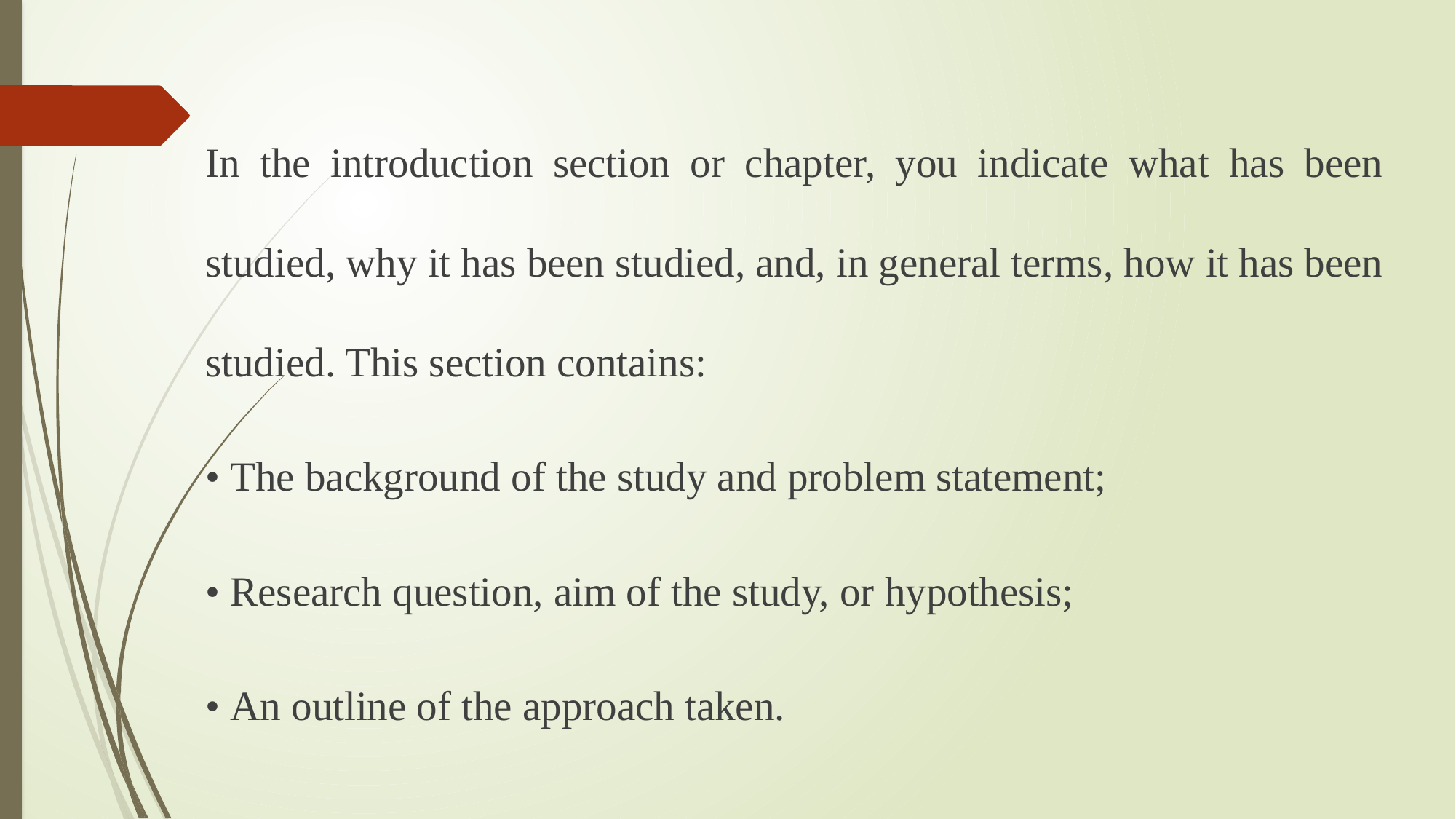

In the introduction section or chapter, you indicate what has been studied, why it has been studied, and, in general terms, how it has been studied. This section contains:
• The background of the study and problem statement;
• Research question, aim of the study, or hypothesis;
• An outline of the approach taken.